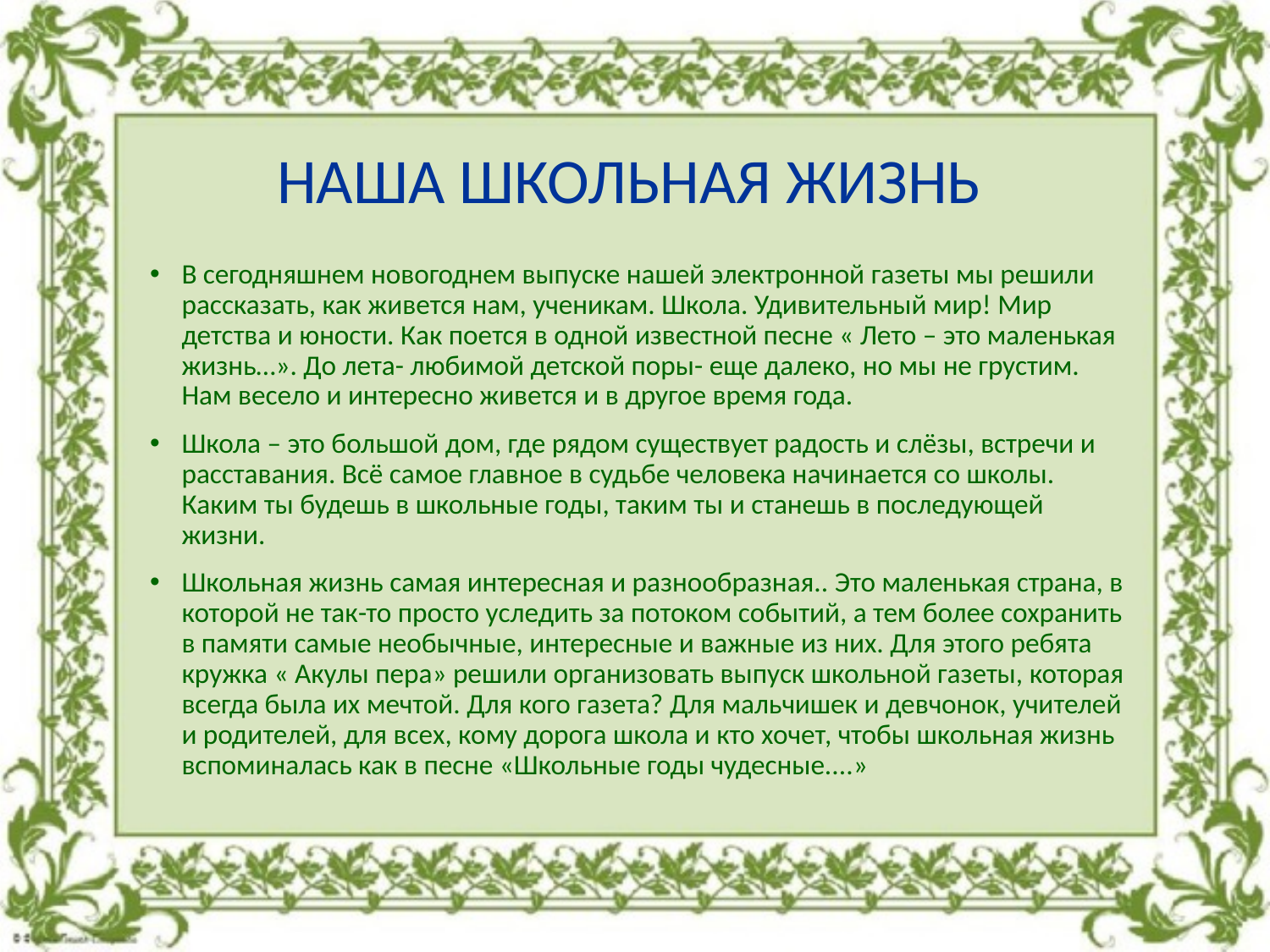

# НАША ШКОЛЬНАЯ ЖИЗНЬ
В сегодняшнем новогоднем выпуске нашей электронной газеты мы решили рассказать, как живется нам, ученикам. Школа. Удивительный мир! Мир детства и юности. Как поется в одной известной песне « Лето – это маленькая жизнь…». До лета- любимой детской поры- еще далеко, но мы не грустим. Нам весело и интересно живется и в другое время года.
Школа – это большой дом, где рядом существует радость и слёзы, встречи и расставания. Всё самое главное в судьбе человека начинается со школы. Каким ты будешь в школьные годы, таким ты и станешь в последующей жизни.
Школьная жизнь самая интересная и разнообразная.. Это маленькая страна, в которой не так-то просто уследить за потоком событий, а тем более сохранить в памяти самые необычные, интересные и важные из них. Для этого ребята кружка « Акулы пера» решили организовать выпуск школьной газеты, которая всегда была их мечтой. Для кого газета? Для мальчишек и девчонок, учителей и родителей, для всех, кому дорога школа и кто хочет, чтобы школьная жизнь вспоминалась как в песне «Школьные годы чудесные....»